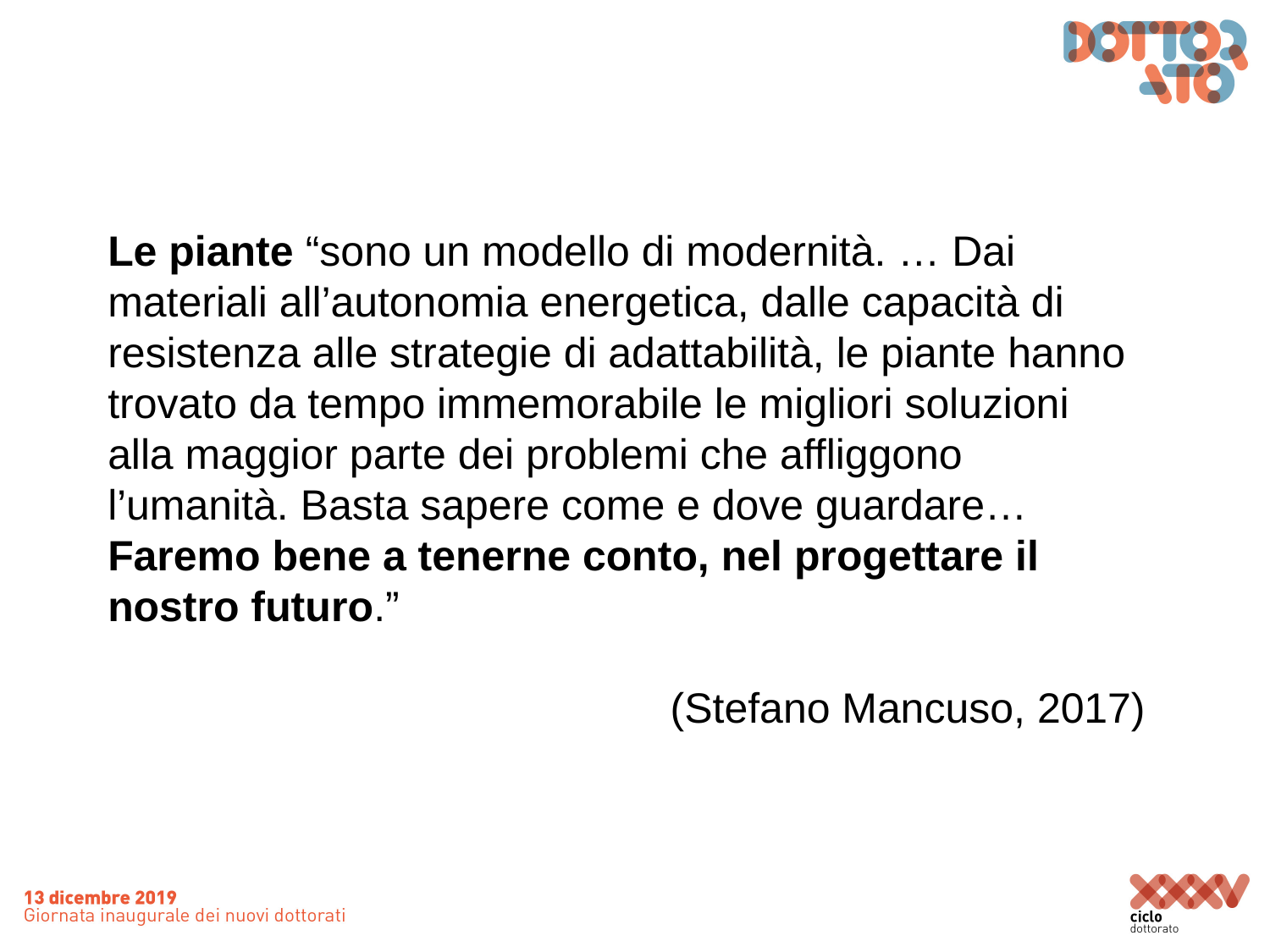

Le piante “sono un modello di modernità. … Dai materiali all’autonomia energetica, dalle capacità di resistenza alle strategie di adattabilità, le piante hanno trovato da tempo immemorabile le migliori soluzioni alla maggior parte dei problemi che affliggono l’umanità. Basta sapere come e dove guardare… Faremo bene a tenerne conto, nel progettare il nostro futuro.”

(Stefano Mancuso, 2017)